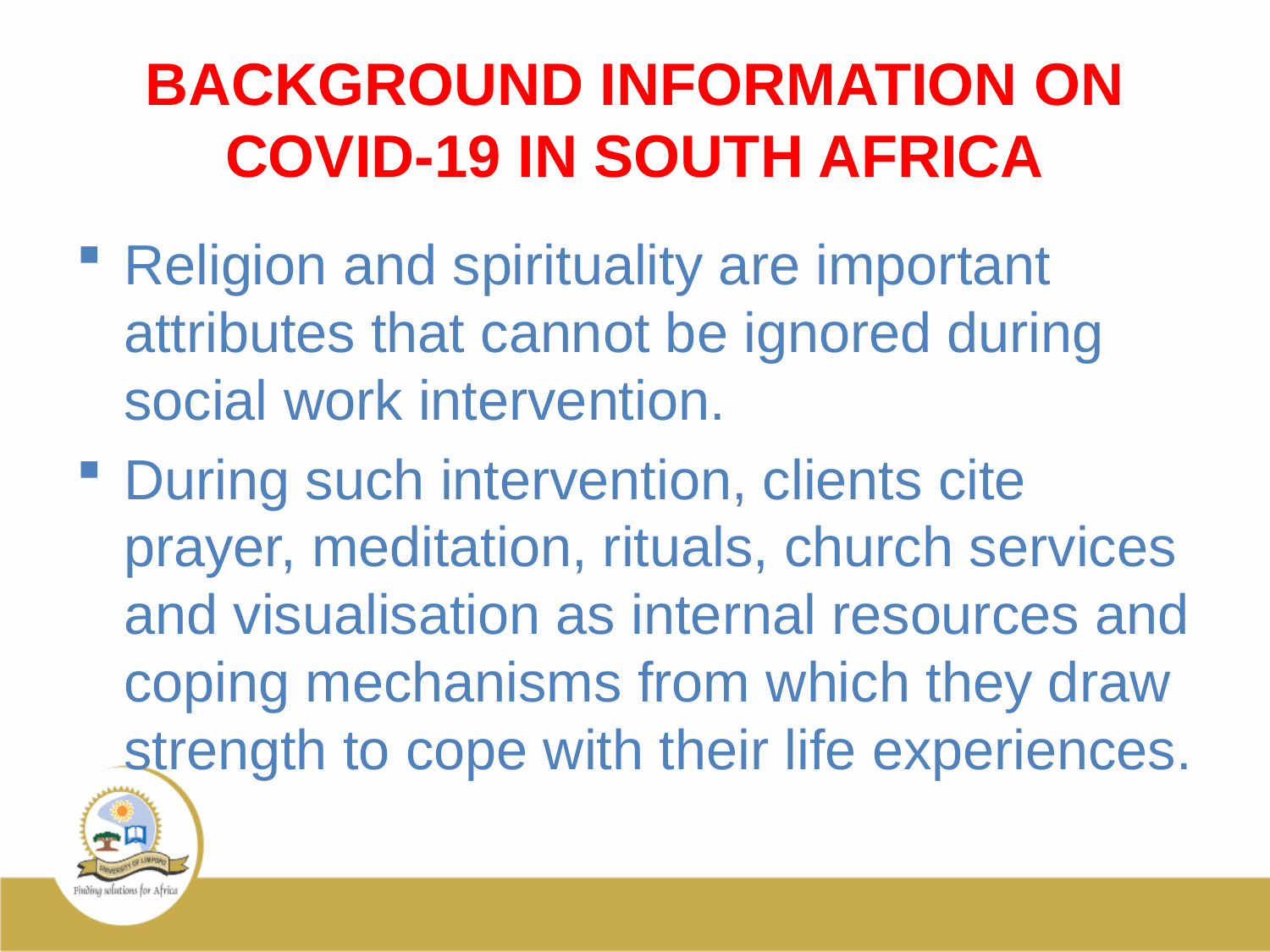

# BACKGROUND INFORMATION ON COVID-19 IN SOUTH AFRICA
Religion and spirituality are important attributes that cannot be ignored during social work intervention.
During such intervention, clients cite prayer, meditation, rituals, church services and visualisation as internal resources and coping mechanisms from which they draw strength to cope with their life experiences.